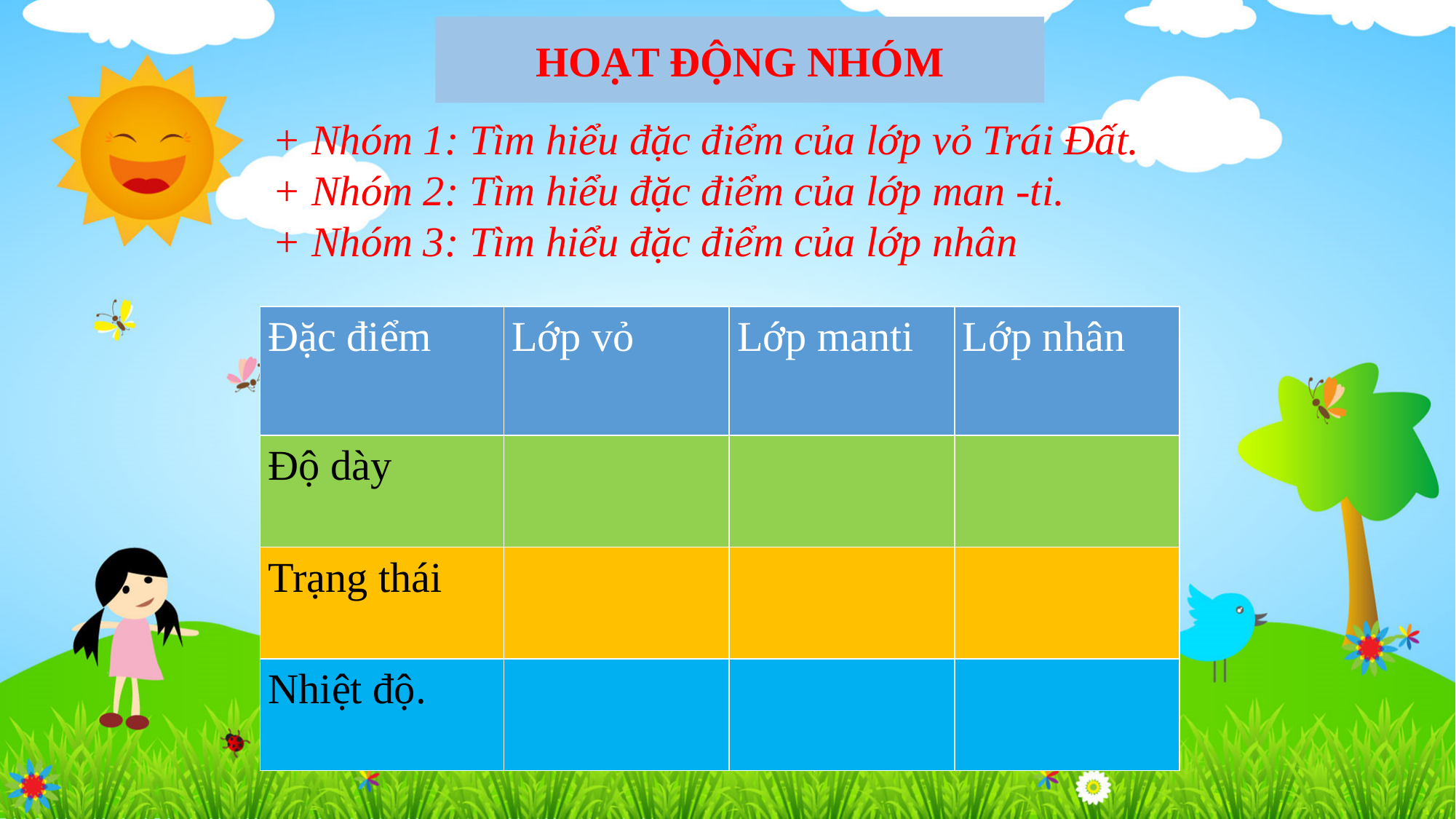

HOẠT ĐỘNG NHÓM
+ Nhóm 1: Tìm hiểu đặc điểm của lớp vỏ Trái Đất.
+ Nhóm 2: Tìm hiểu đặc điểm của lớp man -ti.
+ Nhóm 3: Tìm hiểu đặc điểm của lớp nhân

| Đặc điểm | Lớp vỏ | Lớp manti | Lớp nhân |
| --- | --- | --- | --- |
| Độ dày |  |  |  |
| Trạng thái |  |  |  |
| Nhiệt độ. |  |  |  |